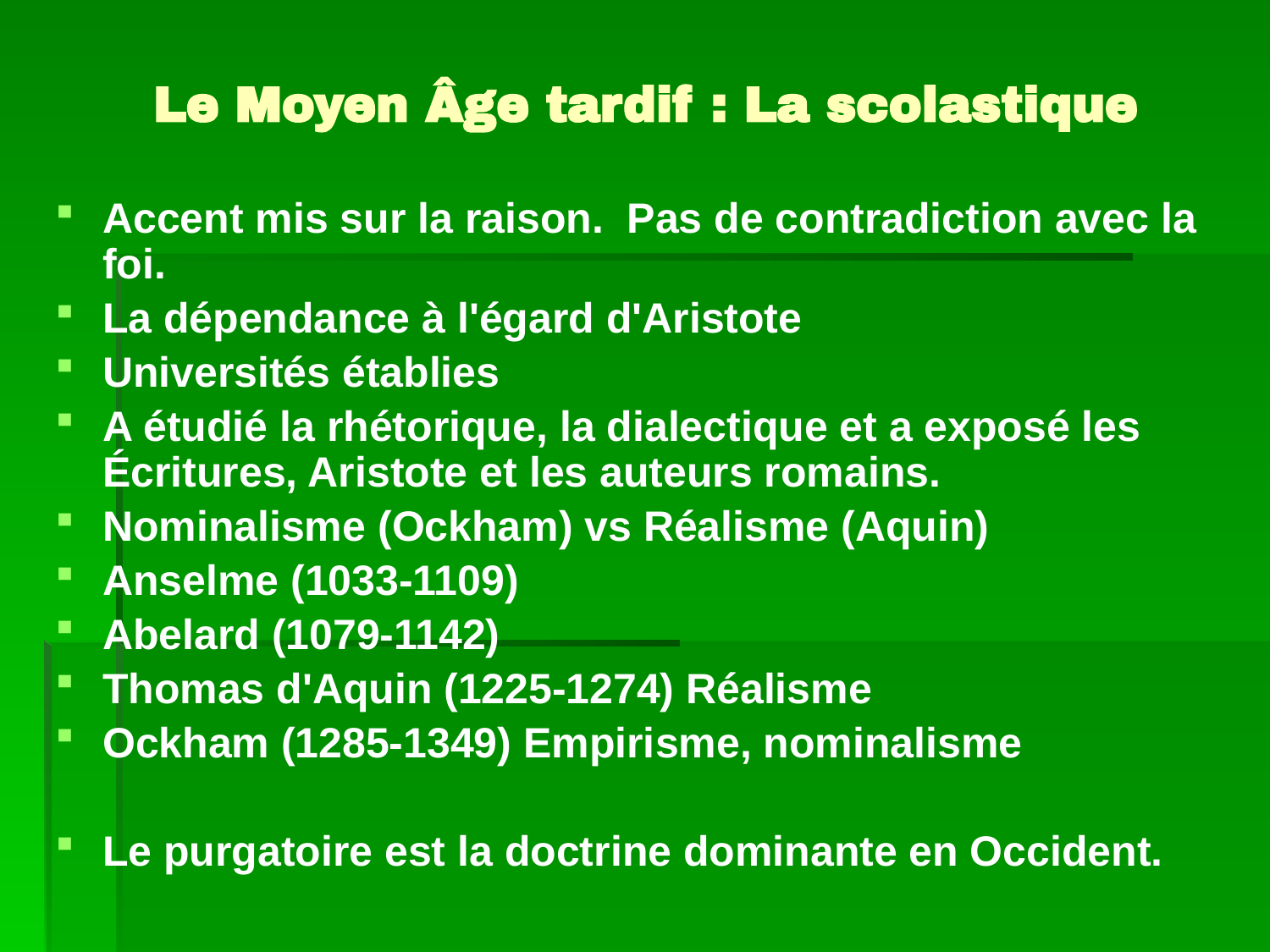

# Le Moyen Âge tardif : La scolastique
Accent mis sur la raison.  Pas de contradiction avec la foi.
La dépendance à l'égard d'Aristote
Universités établies
A étudié la rhétorique, la dialectique et a exposé les Écritures, Aristote et les auteurs romains.
Nominalisme (Ockham) vs Réalisme (Aquin)
Anselme (1033-1109)
Abelard (1079-1142)
Thomas d'Aquin (1225-1274) Réalisme
Ockham (1285-1349) Empirisme, nominalisme

Le purgatoire est la doctrine dominante en Occident.